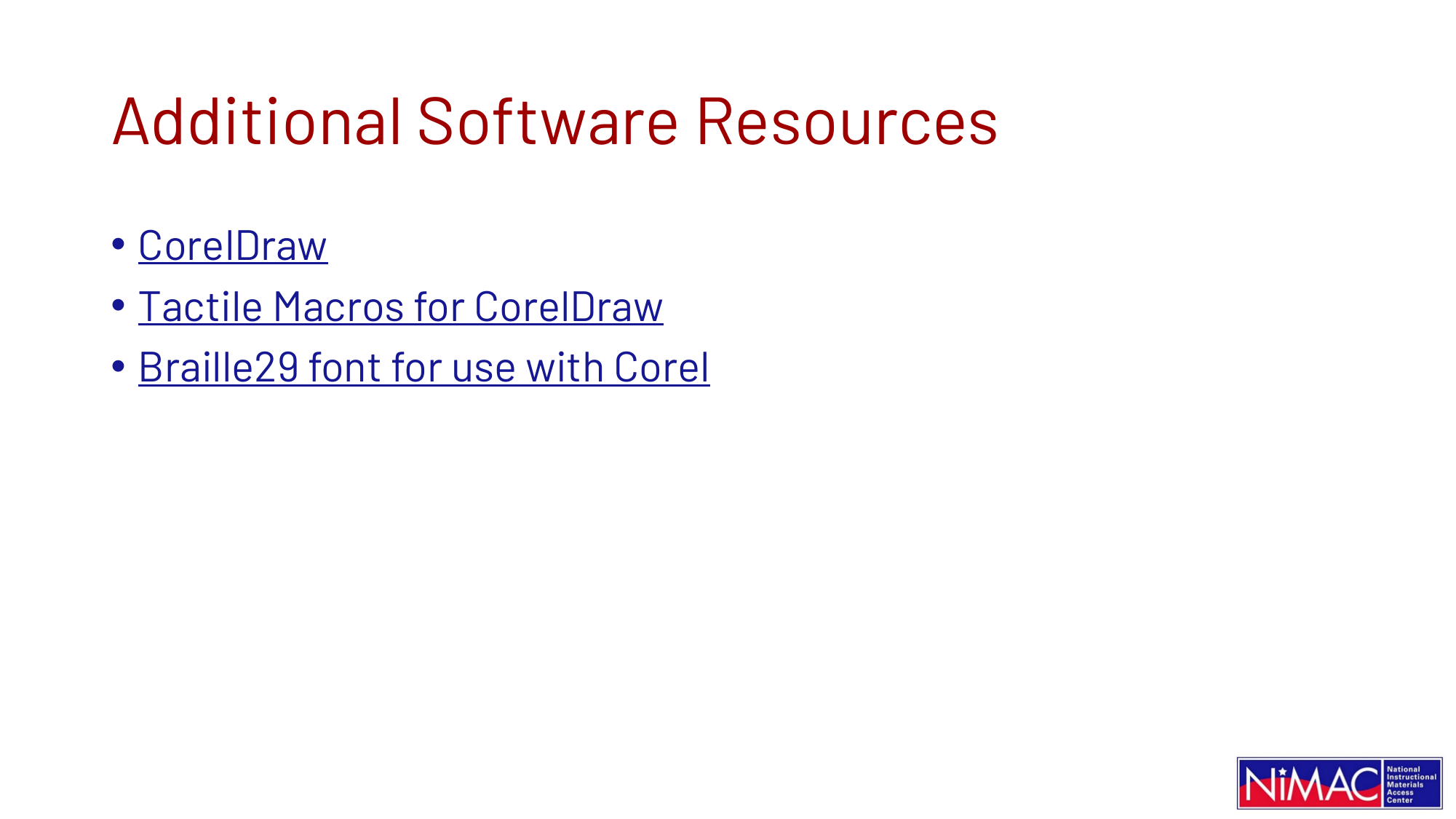

# Additional Software Resources
CorelDraw
Tactile Macros for CorelDraw
Braille29 font for use with Corel